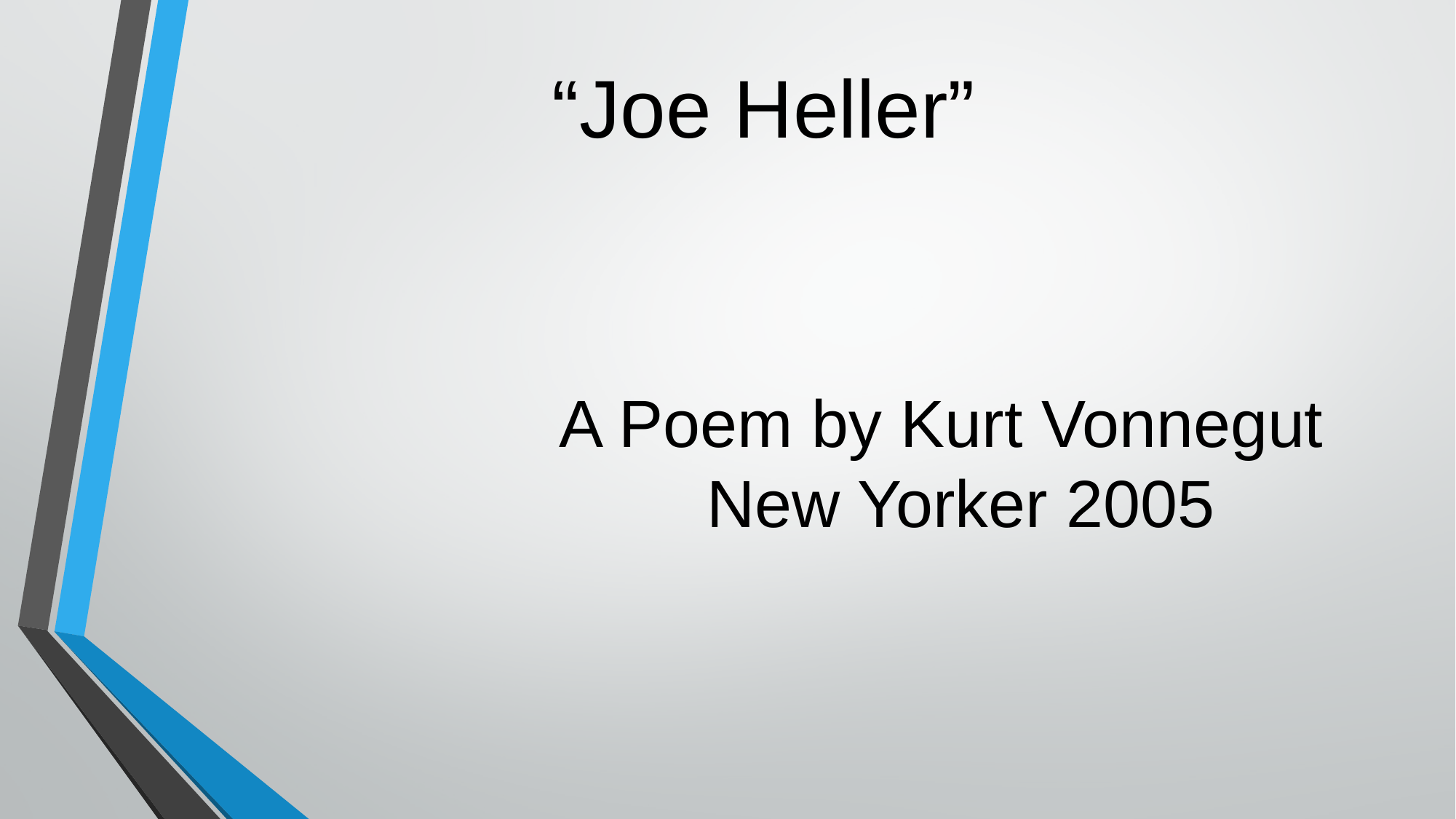

# “Joe Heller”
                    A Poem by Kurt Vonnegut
                            New Yorker 2005